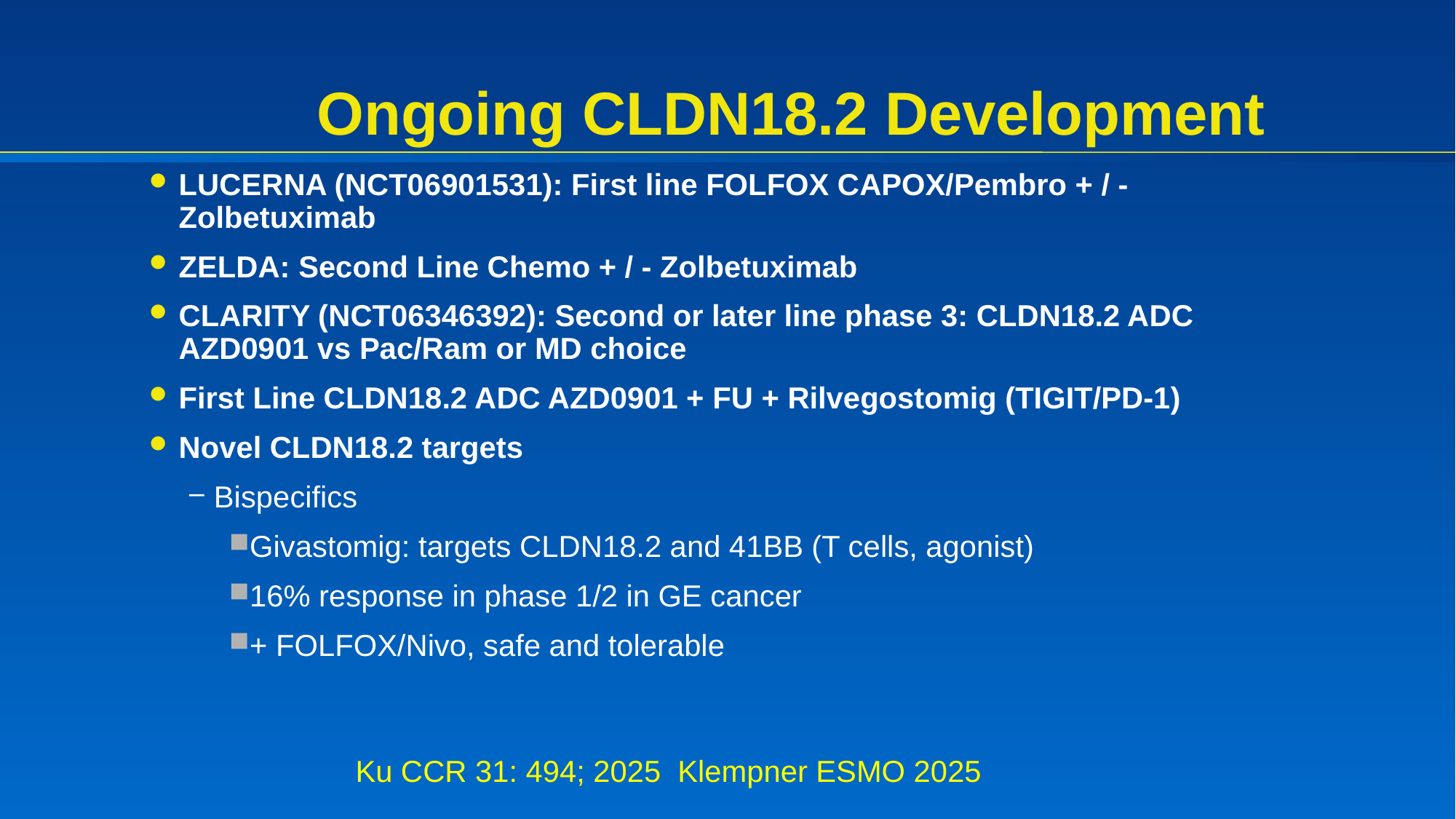

# Ongoing CLDN18.2 Development
LUCERNA (NCT06901531): First line FOLFOX CAPOX/Pembro + / - Zolbetuximab
ZELDA: Second Line Chemo + / - Zolbetuximab
CLARITY (NCT06346392): Second or later line phase 3: CLDN18.2 ADC AZD0901 vs Pac/Ram or MD choice
First Line CLDN18.2 ADC AZD0901 + FU + Rilvegostomig (TIGIT/PD-1)
Novel CLDN18.2 targets
Bispecifics
Givastomig: targets CLDN18.2 and 41BB (T cells, agonist)
16% response in phase 1/2 in GE cancer
+ FOLFOX/Nivo, safe and tolerable

Ku CCR 31: 494; 2025  Klempner ESMO 2025